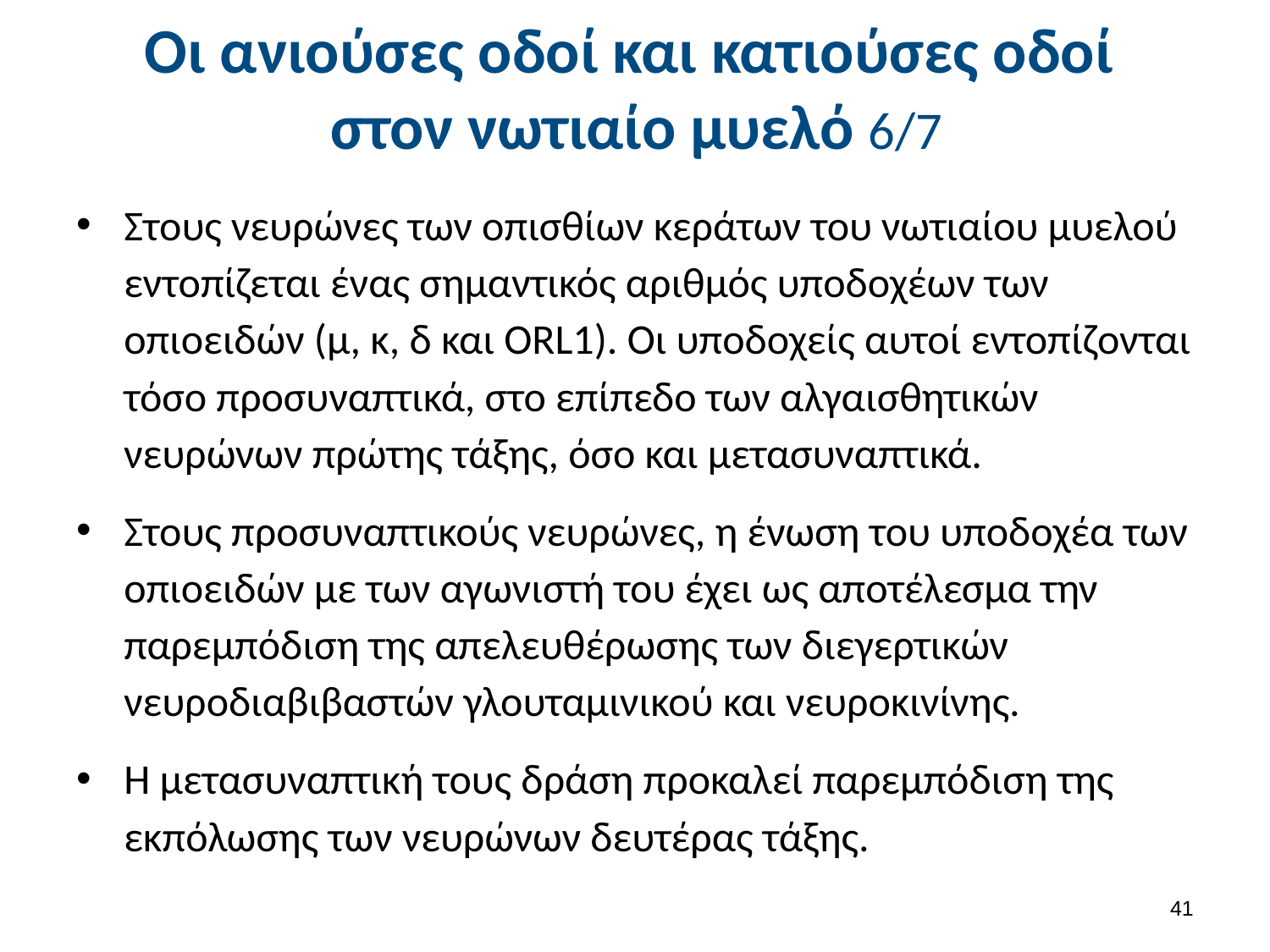

# Οι ανιούσες οδοί και κατιούσες οδοί στον νωτιαίο μυελό 6/7
Στους νευρώνες των οπισθίων κεράτων του νωτιαίου μυελού εντοπίζεται ένας σημαντικός αριθμός υποδοχέων των οπιοειδών (μ, κ, δ και ORL1). Οι υποδοχείς αυτοί εντοπίζονται τόσο προσυναπτικά, στο επίπεδο των αλγαισθητικών νευρώνων πρώτης τάξης, όσο και μετασυναπτικά.
Στους προσυναπτικούς νευρώνες, η ένωση του υποδοχέα των οπιοειδών με των αγωνιστή του έχει ως αποτέλεσμα την παρεμπόδιση της απελευθέρωσης των διεγερτικών νευροδιαβιβαστών γλουταμινικού και νευροκινίνης.
Η μετασυναπτική τους δράση προκαλεί παρεμπόδιση της εκπόλωσης των νευρώνων δευτέρας τάξης.
41